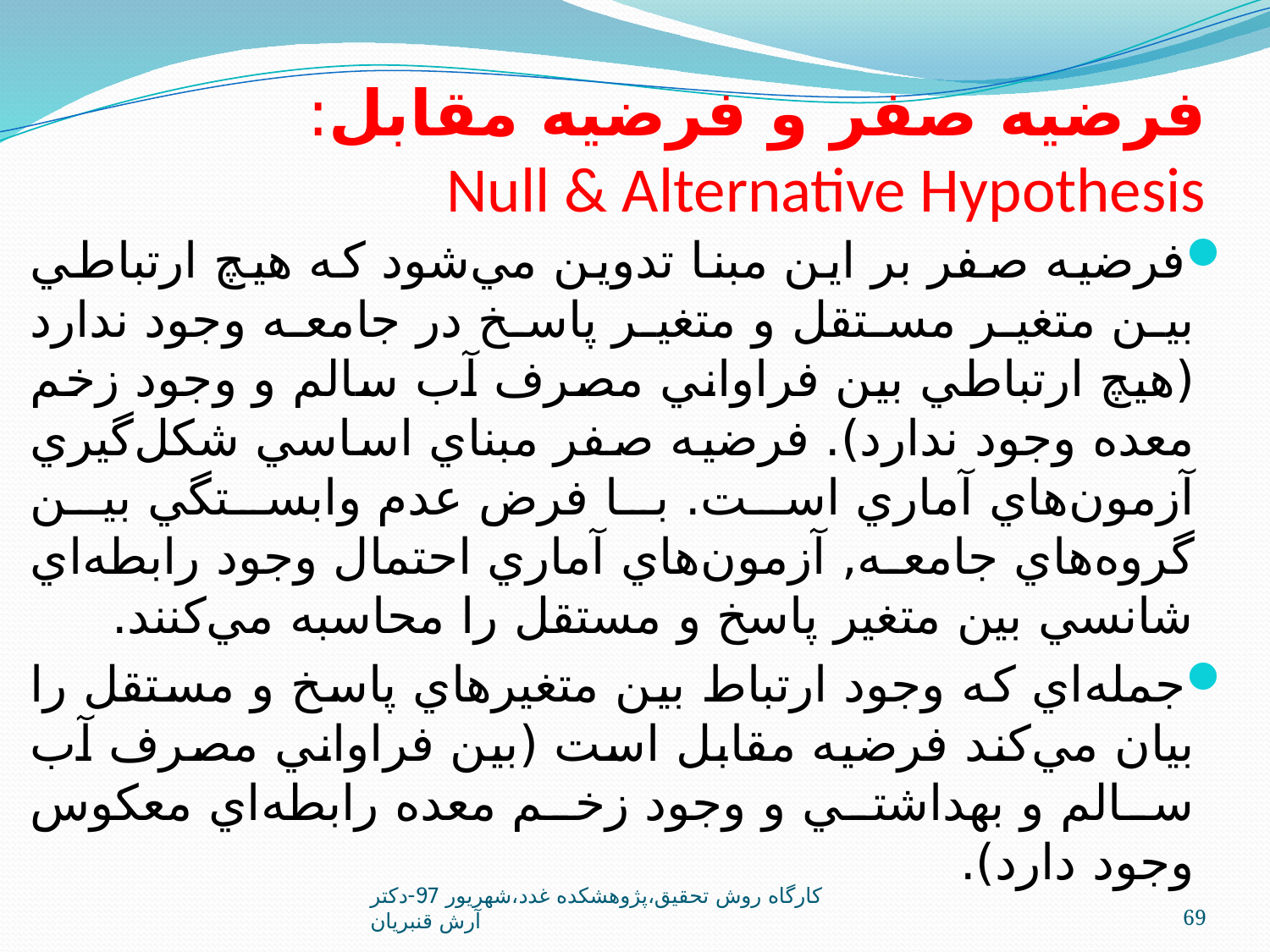

# فرضيه صفر و فرضيه مقابل: Null & Alternative Hypothesis
فرضيه صفر بر اين مبنا تدوين مي‌شود كه هيچ ارتباطي بين متغير مستقل و متغير پاسخ در جامعه وجود ندارد (هيچ ارتباطي بين فراواني مصرف آب سالم و وجود زخم معده وجود ندارد). فرضيه صفر مبناي اساسي شكل‌گيري آزمون‌هاي آماري است. با فرض عدم وابستگي بين گروه‌هاي جامعه, آزمون‌هاي آماري احتمال وجود رابطه‌اي شانسي بين متغير پاسخ و مستقل را محاسبه مي‌كنند.
جمله‌اي كه وجود ارتباط بين متغيرهاي پاسخ و مستقل را بيان مي‌كند فرضيه مقابل است (بين فراواني مصرف آب سالم و بهداشتي و وجود زخم معده رابطه‌اي معكوس وجود دارد).
کارگاه روش تحقيق،پژوهشکده غدد،شهريور 97-دکتر آرش قنبريان
69